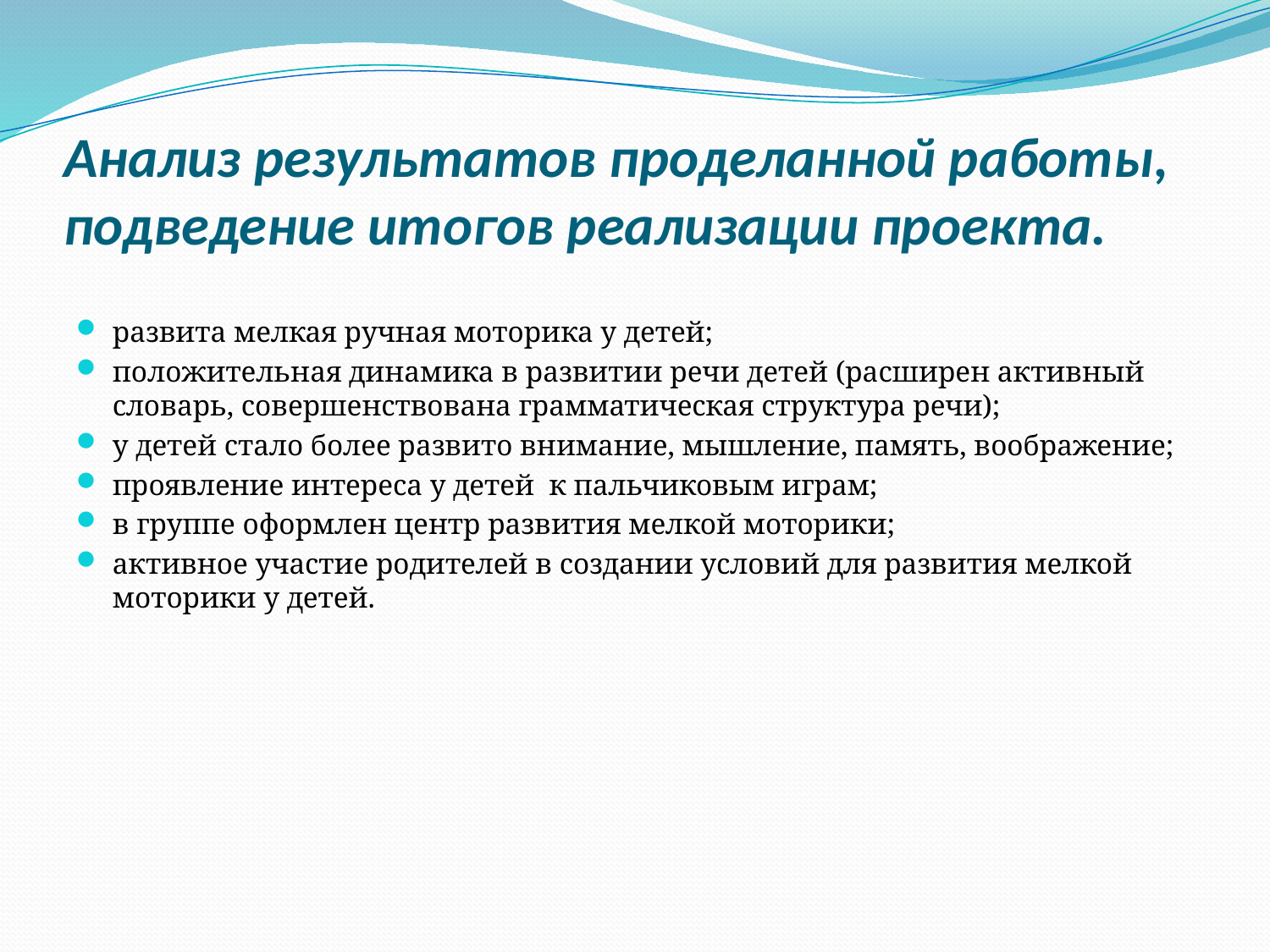

# Анализ результатов проделанной работы, подведение итогов реализации проекта.

развита мелкая ручная моторика у детей;
положительная динамика в развитии речи детей (расширен активный словарь, совершенствована грамматическая структура речи);
у детей стало более развито внимание, мышление, память, воображение;
проявление интереса у детей  к пальчиковым играм;
в группе оформлен центр развития мелкой моторики;
активное участие родителей в создании условий для развития мелкой моторики у детей.